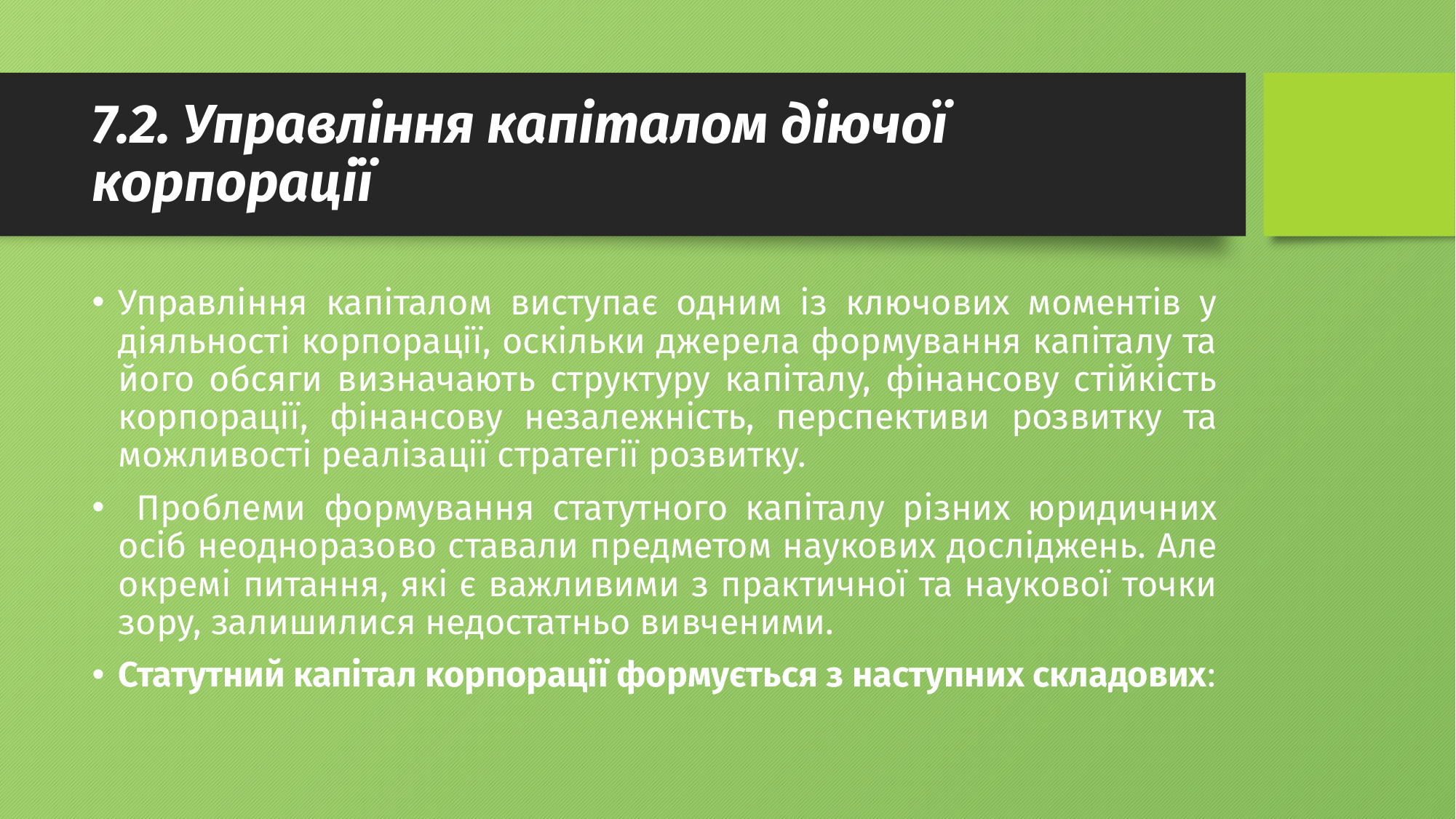

# 7.2. Управління капіталом діючої корпорації
Управління капіталом виступає одним із ключових моментів у діяльності корпорації, оскільки джерела формування капіталу та його обсяги визначають структуру капіталу, фінансову стійкість корпорації, фінансову незалежність, перспективи розвитку та можливості реалізації стратегії розвитку.
 Проблеми формування статутного капіталу різних юридичних осіб неодноразово ставали предметом наукових досліджень. Але окремі питання, які є важливими з практичної та наукової точки зору, залишилися недостатньо вивченими.
Статутний капітал корпорації формується з наступних складових: